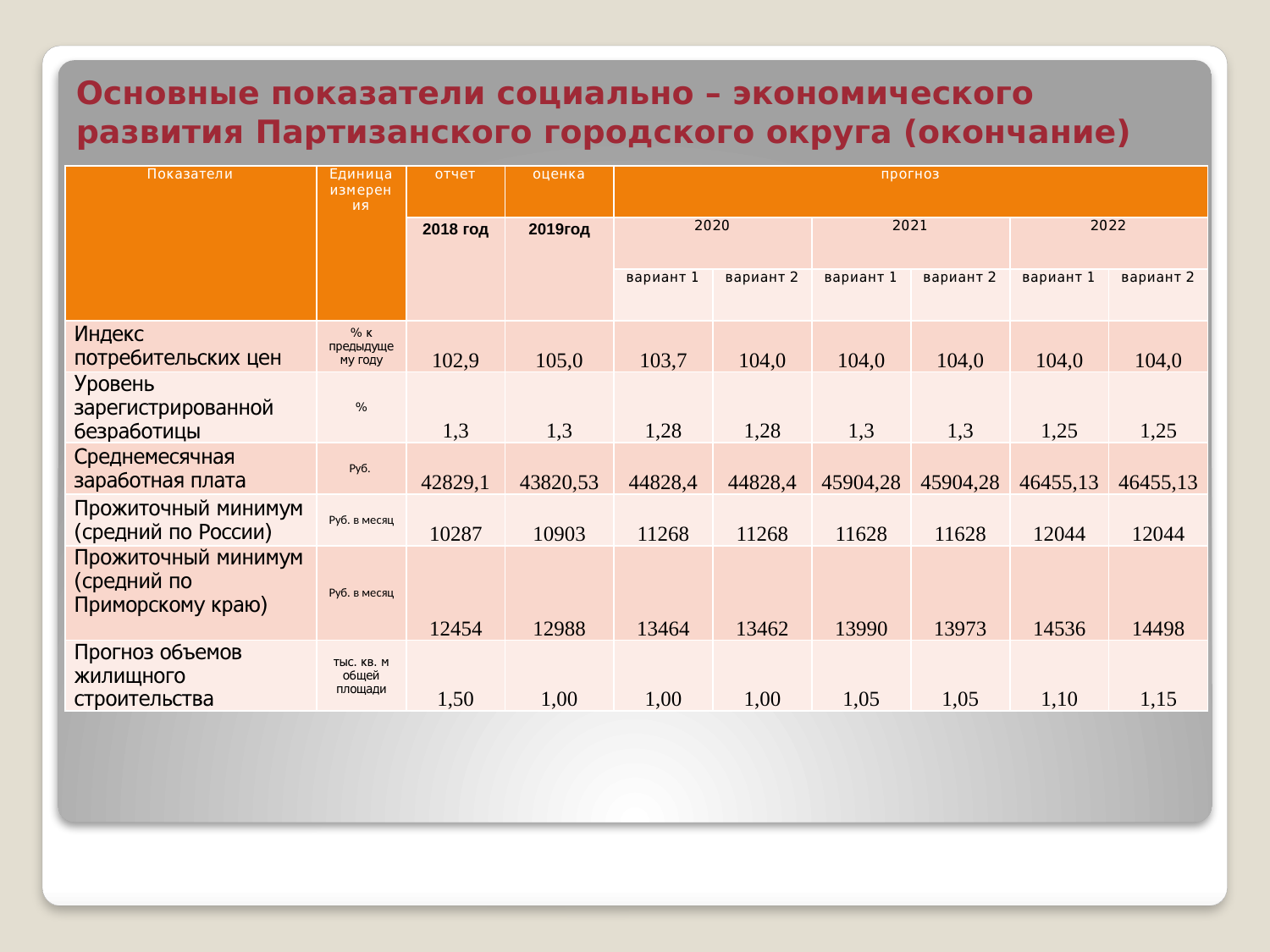

# Основные показатели социально – экономического развития Партизанского городского округа (окончание)
| Показатели | Единица измерения | отчет | оценка | прогноз |  |  |  |  |  |
| --- | --- | --- | --- | --- | --- | --- | --- | --- | --- |
|  |  | 2018 год | 2019год | 2020 |  | 2021 |  | 2022 |  |
|  |  |  |  | вариант 1 | вариант 2 | вариант 1 | вариант 2 | вариант 1 | вариант 2 |
| Индекс потребительских цен | % к предыдущему году | 102,9 | 105,0 | 103,7 | 104,0 | 104,0 | 104,0 | 104,0 | 104,0 |
| Уровень зарегистрированной безработицы | % | 1,3 | 1,3 | 1,28 | 1,28 | 1,3 | 1,3 | 1,25 | 1,25 |
| Среднемесячная заработная плата | Руб. | 42829,1 | 43820,53 | 44828,4 | 44828,4 | 45904,28 | 45904,28 | 46455,13 | 46455,13 |
| Прожиточный минимум (средний по России) | Руб. в месяц | 10287 | 10903 | 11268 | 11268 | 11628 | 11628 | 12044 | 12044 |
| Прожиточный минимум (средний по Приморскому краю) | Руб. в месяц | 12454 | 12988 | 13464 | 13462 | 13990 | 13973 | 14536 | 14498 |
| Прогноз объемов жилищного строительства | тыс. кв. м общей площади | 1,50 | 1,00 | 1,00 | 1,00 | 1,05 | 1,05 | 1,10 | 1,15 |